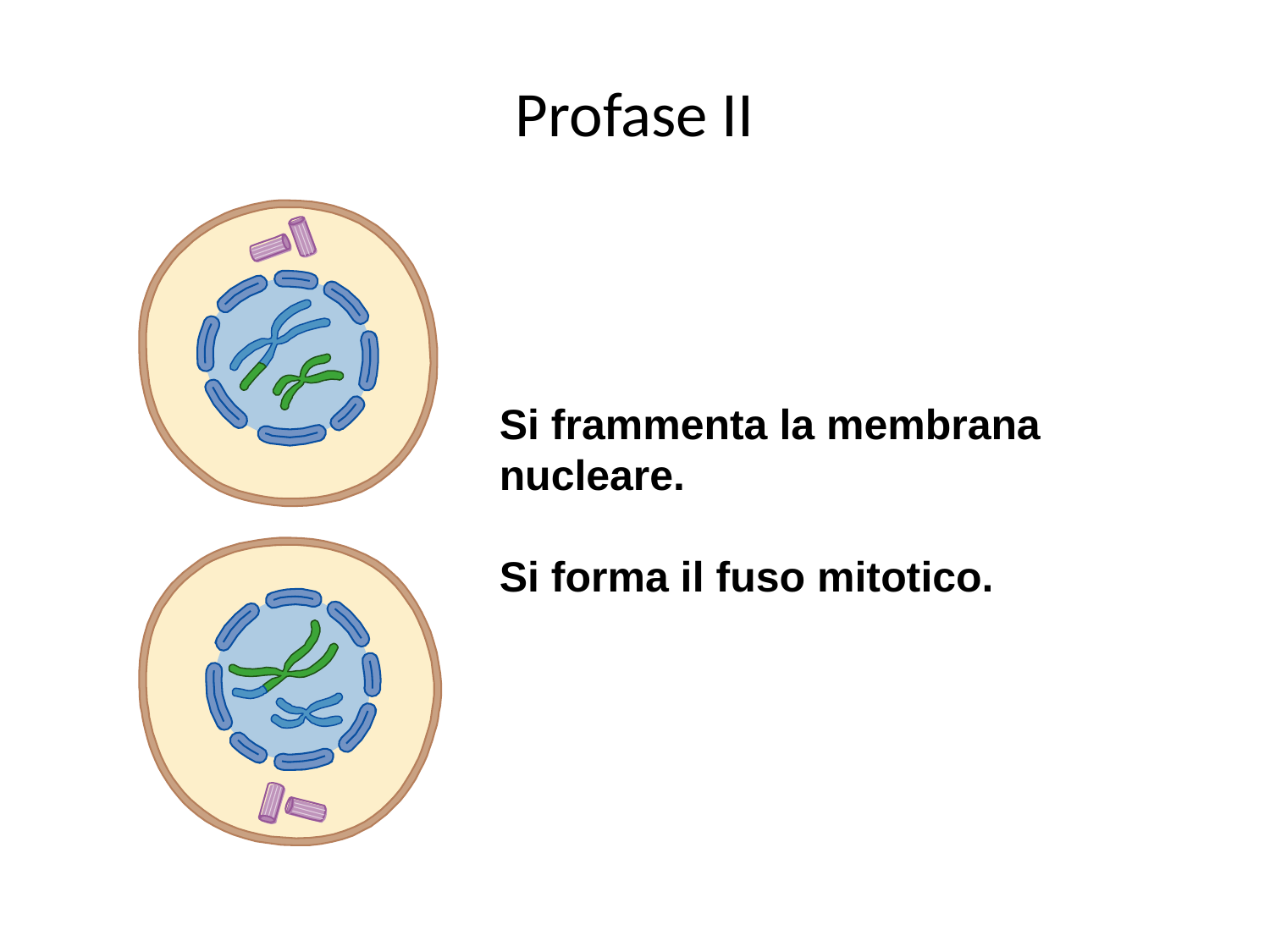

# Profase II

Si frammenta la membrana nucleare.

Si forma il fuso mitotico.